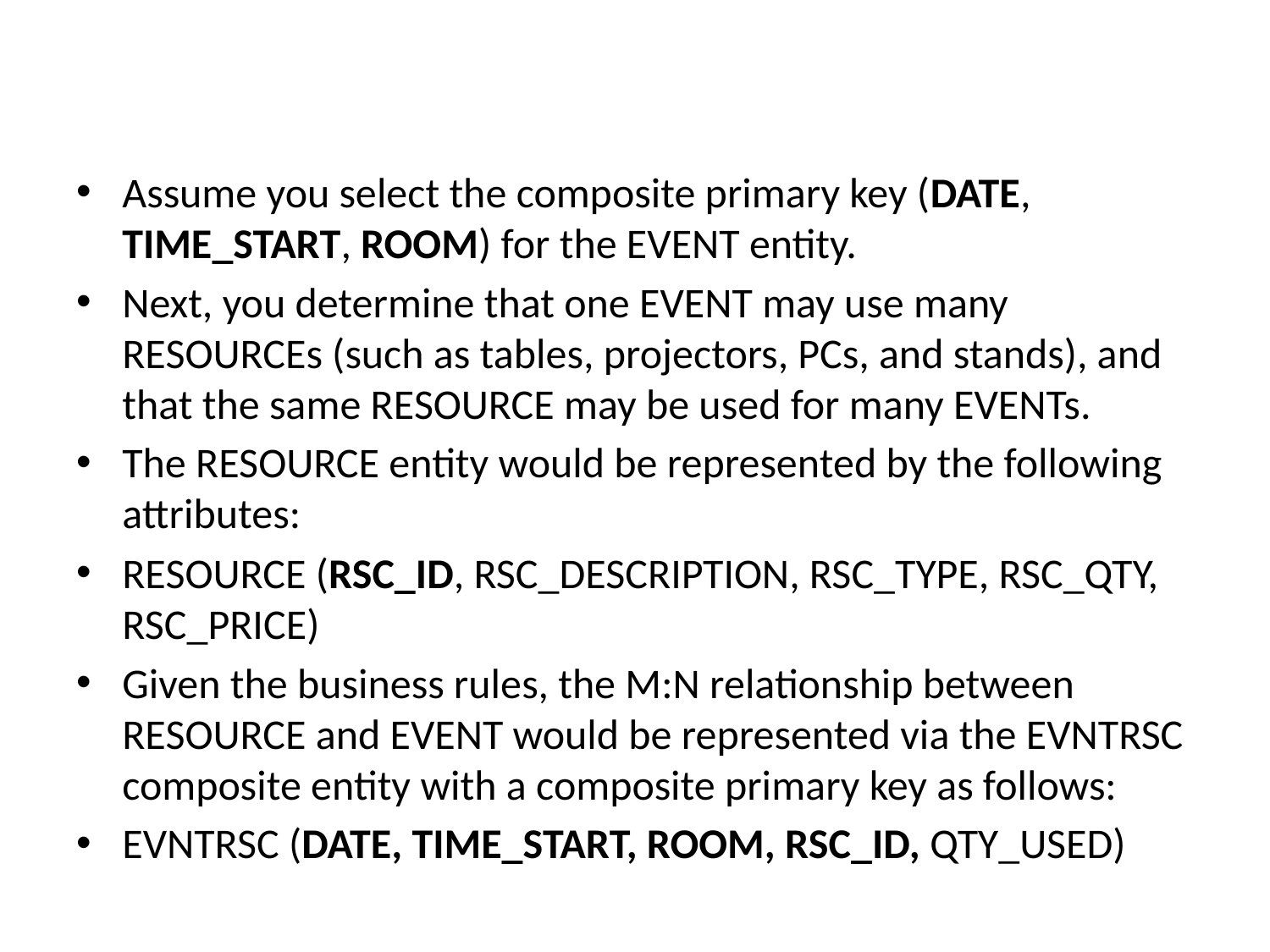

#
Assume you select the composite primary key (DATE, TIME_START, ROOM) for the EVENT entity.
Next, you determine that one EVENT may use many RESOURCEs (such as tables, projectors, PCs, and stands), and that the same RESOURCE may be used for many EVENTs.
The RESOURCE entity would be represented by the following attributes:
RESOURCE (RSC_ID, RSC_DESCRIPTION, RSC_TYPE, RSC_QTY, RSC_PRICE)
Given the business rules, the M:N relationship between RESOURCE and EVENT would be represented via the EVNTRSC composite entity with a composite primary key as follows:
EVNTRSC (DATE, TIME_START, ROOM, RSC_ID, QTY_USED)